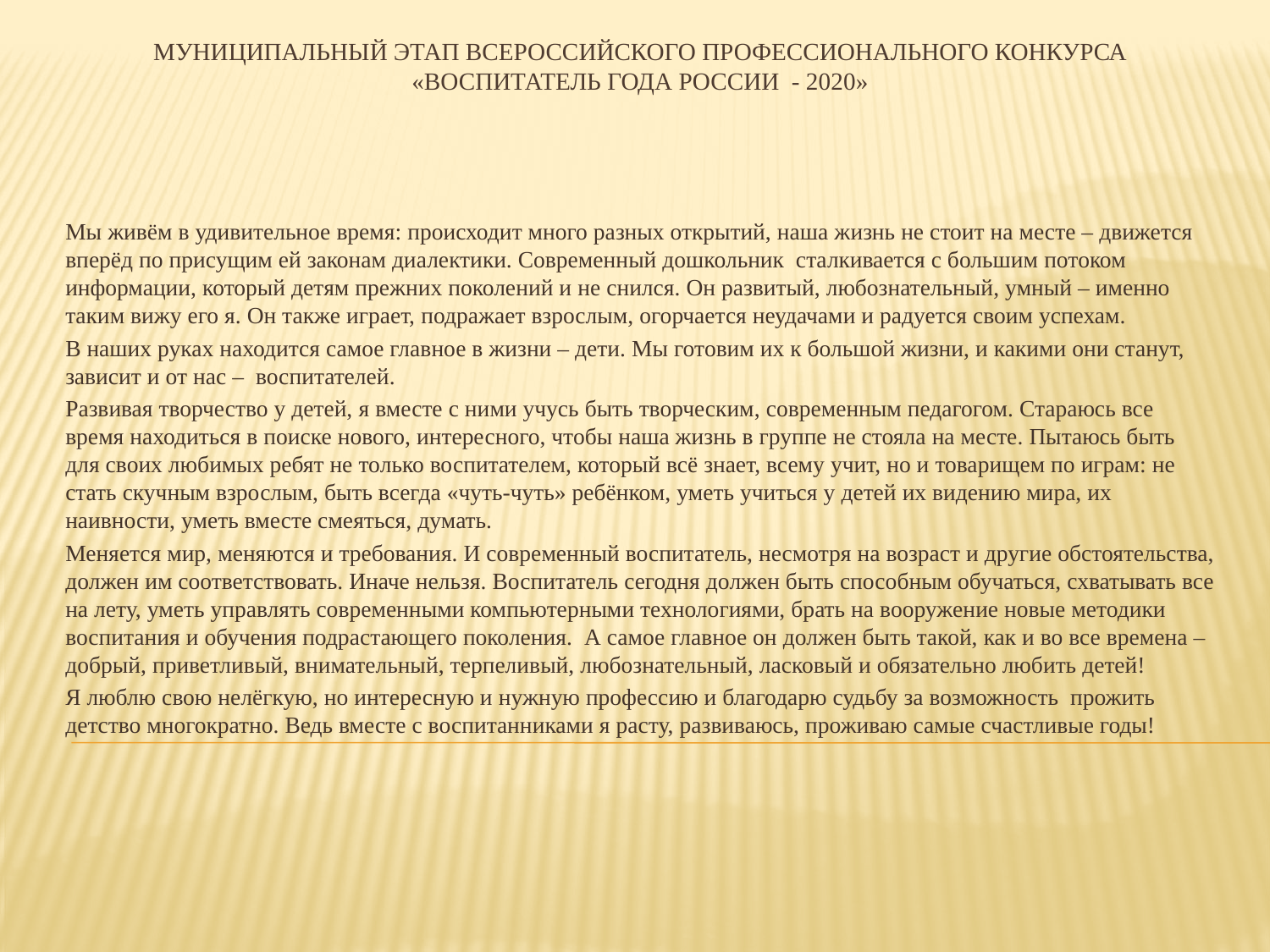

# Муниципальный этап Всероссийского профессионального конкурса «Воспитатель года России  - 2020»
Мы живём в удивительное время: происходит много разных открытий, наша жизнь не стоит на месте – движется вперёд по присущим ей законам диалектики. Современный дошкольник  сталкивается с большим потоком информации, который детям прежних поколений и не снился. Он развитый, любознательный, умный – именно таким вижу его я. Он также играет, подражает взрослым, огорчается неудачами и радуется своим успехам.
В наших руках находится самое главное в жизни – дети. Мы готовим их к большой жизни, и какими они станут, зависит и от нас –  воспитателей.
Развивая творчество у детей, я вместе с ними учусь быть творческим, современным педагогом. Стараюсь все время находиться в поиске нового, интересного, чтобы наша жизнь в группе не стояла на месте. Пытаюсь быть для своих любимых ребят не только воспитателем, который всё знает, всему учит, но и товарищем по играм: не стать скучным взрослым, быть всегда «чуть-чуть» ребёнком, уметь учиться у детей их видению мира, их наивности, уметь вместе смеяться, думать.
Меняется мир, меняются и требования. И современный воспитатель, несмотря на возраст и другие обстоятельства, должен им соответствовать. Иначе нельзя. Воспитатель сегодня должен быть способным обучаться, схватывать все на лету, уметь управлять современными компьютерными технологиями, брать на вооружение новые методики воспитания и обучения подрастающего поколения.  А самое главное он должен быть такой, как и во все времена – добрый, приветливый, внимательный, терпеливый, любознательный, ласковый и обязательно любить детей!
Я люблю свою нелёгкую, но интересную и нужную профессию и благодарю судьбу за возможность  прожить детство многократно. Ведь вместе с воспитанниками я расту, развиваюсь, проживаю самые счастливые годы!